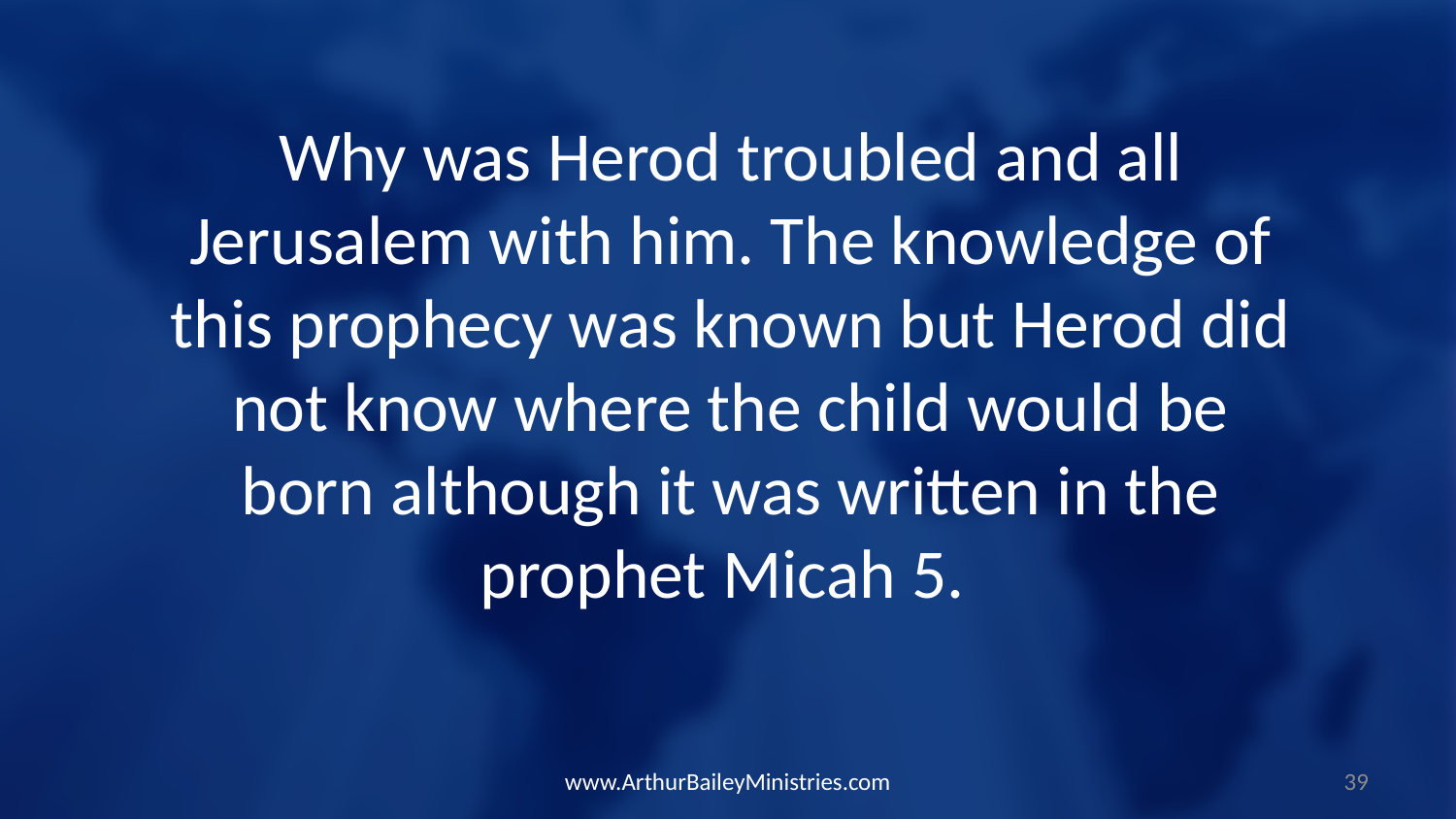

Why was Herod troubled and all Jerusalem with him. The knowledge of this prophecy was known but Herod did not know where the child would be born although it was written in the prophet Micah 5.

www.ArthurBaileyMinistries.com
39